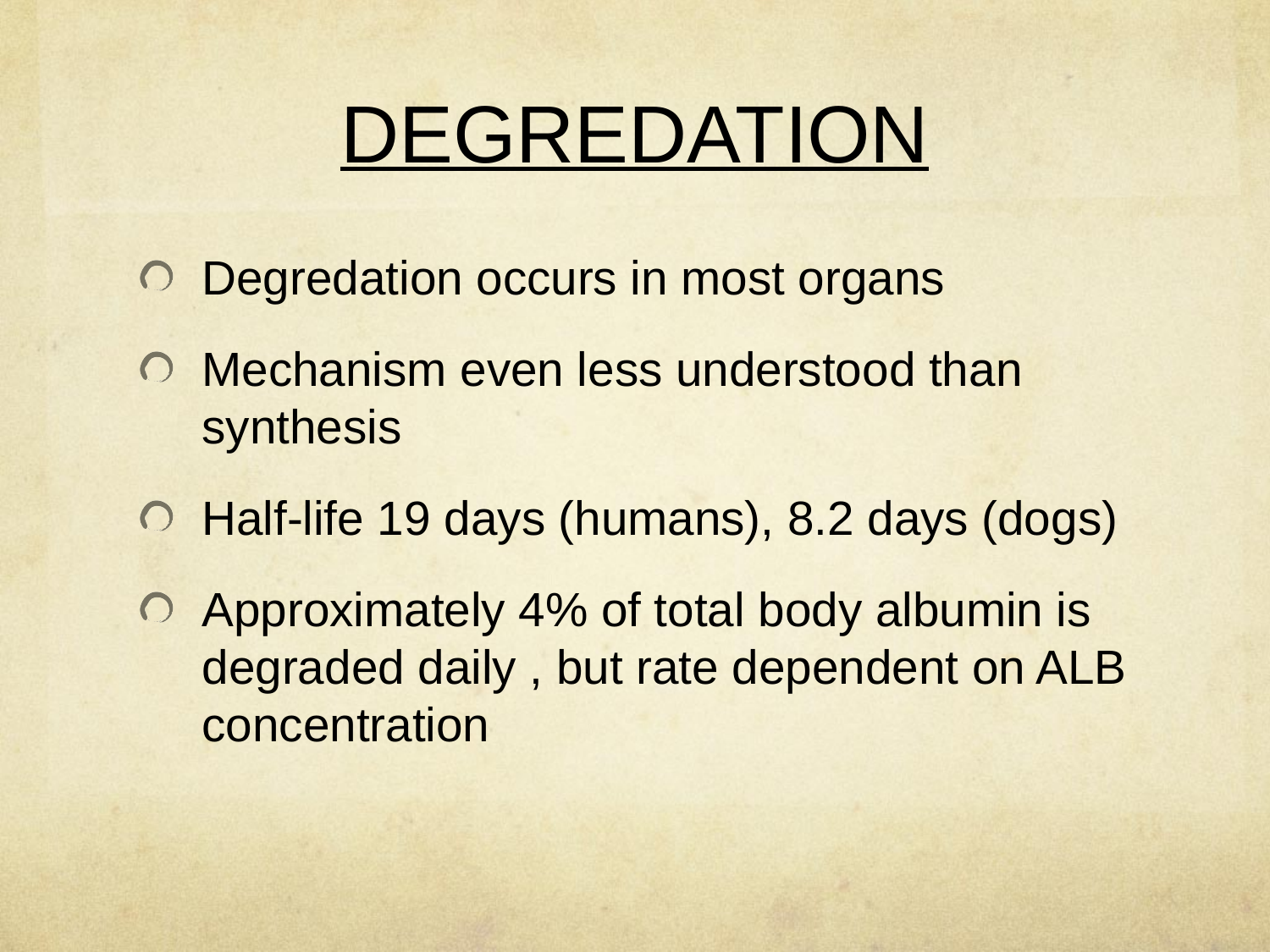

# DEGREDATION
Degredation occurs in most organs
Mechanism even less understood than synthesis
Half-life 19 days (humans), 8.2 days (dogs)
Approximately 4% of total body albumin is degraded daily , but rate dependent on ALB concentration